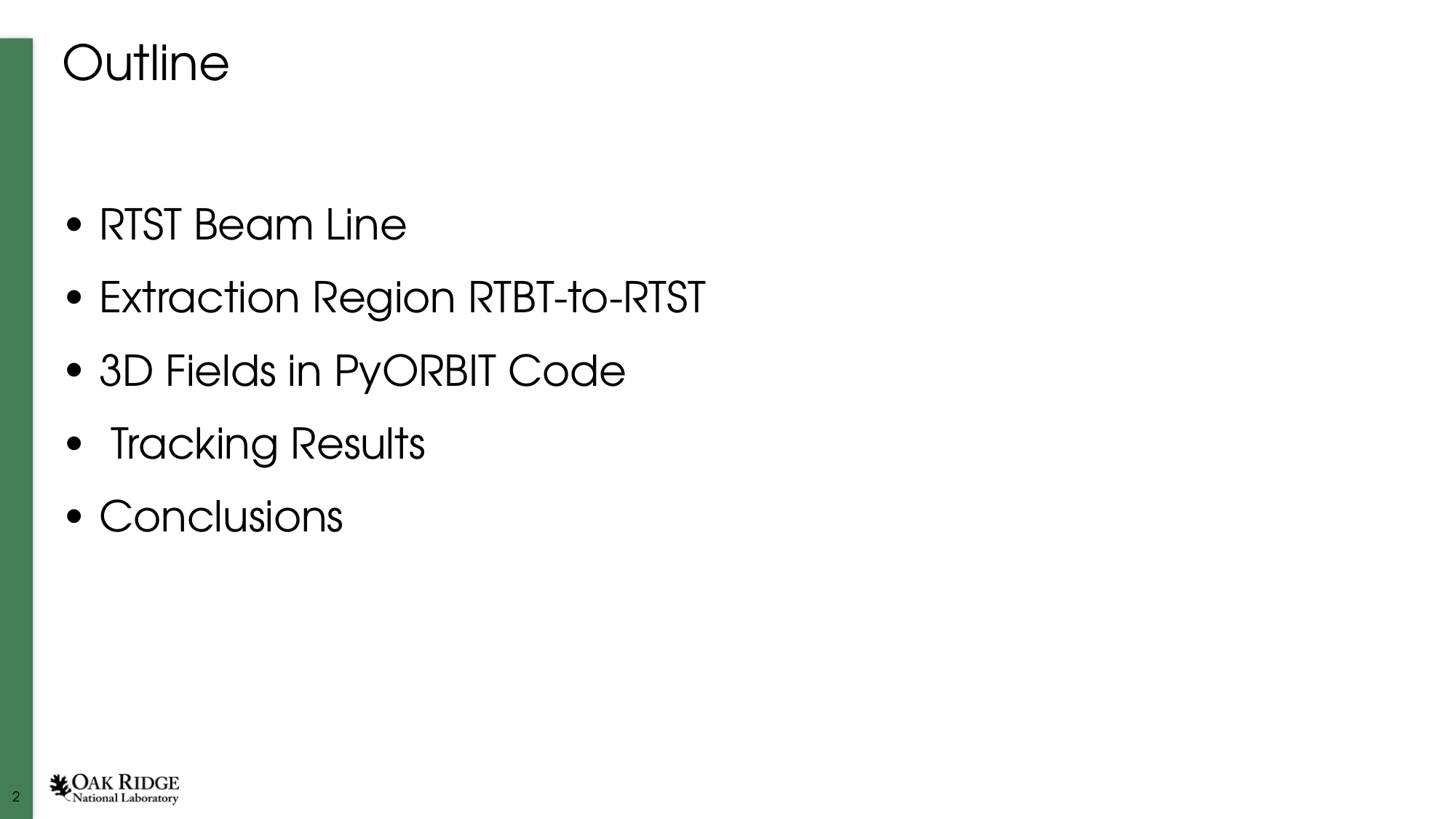

# Outline
RTST Beam Line
Extraction Region RTBT-to-RTST
3D Fields in PyORBIT Code
 Tracking Results
Conclusions